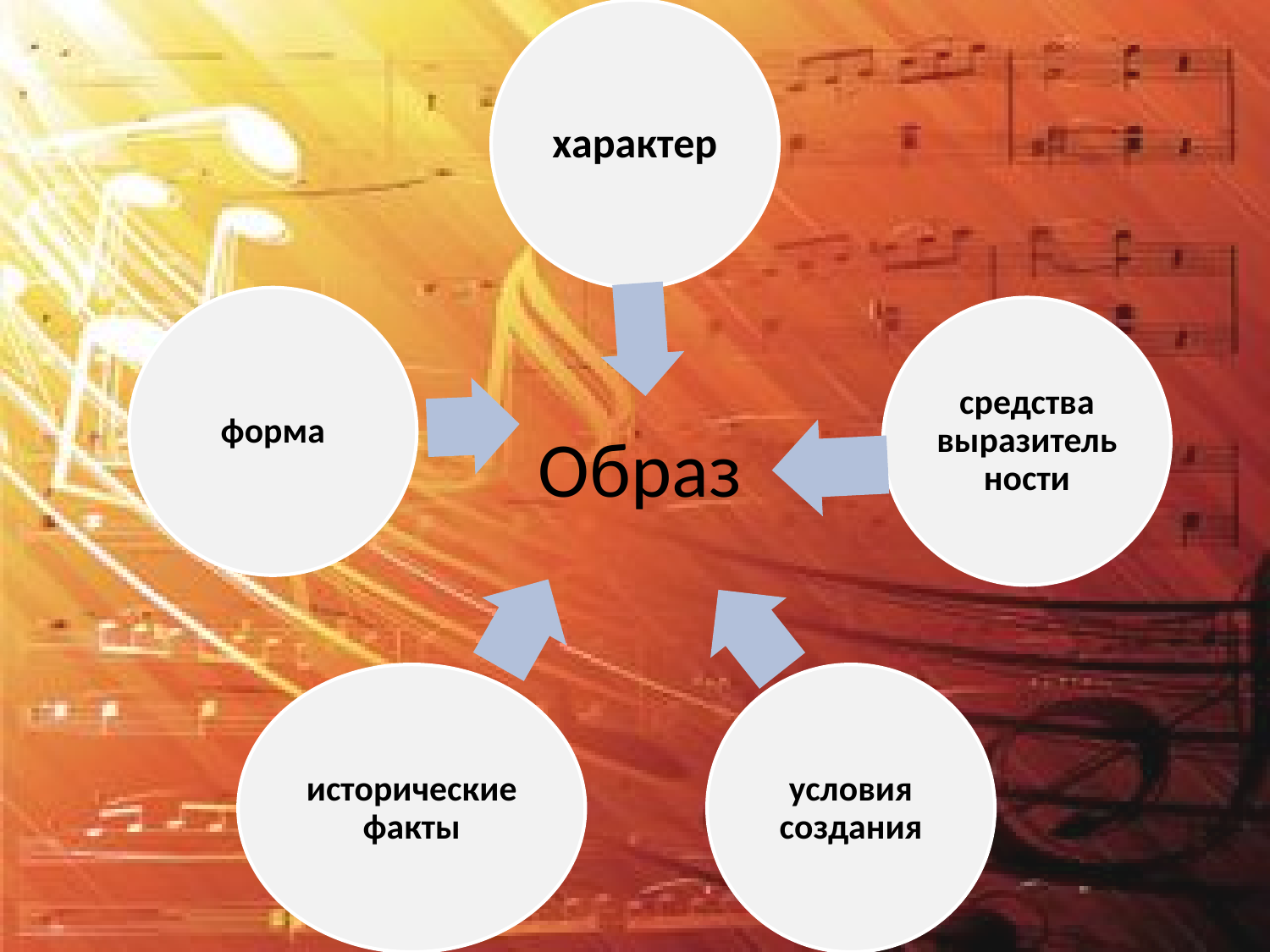

характер

средства выразительности

условия создания

исторические факты

форма

# Образ